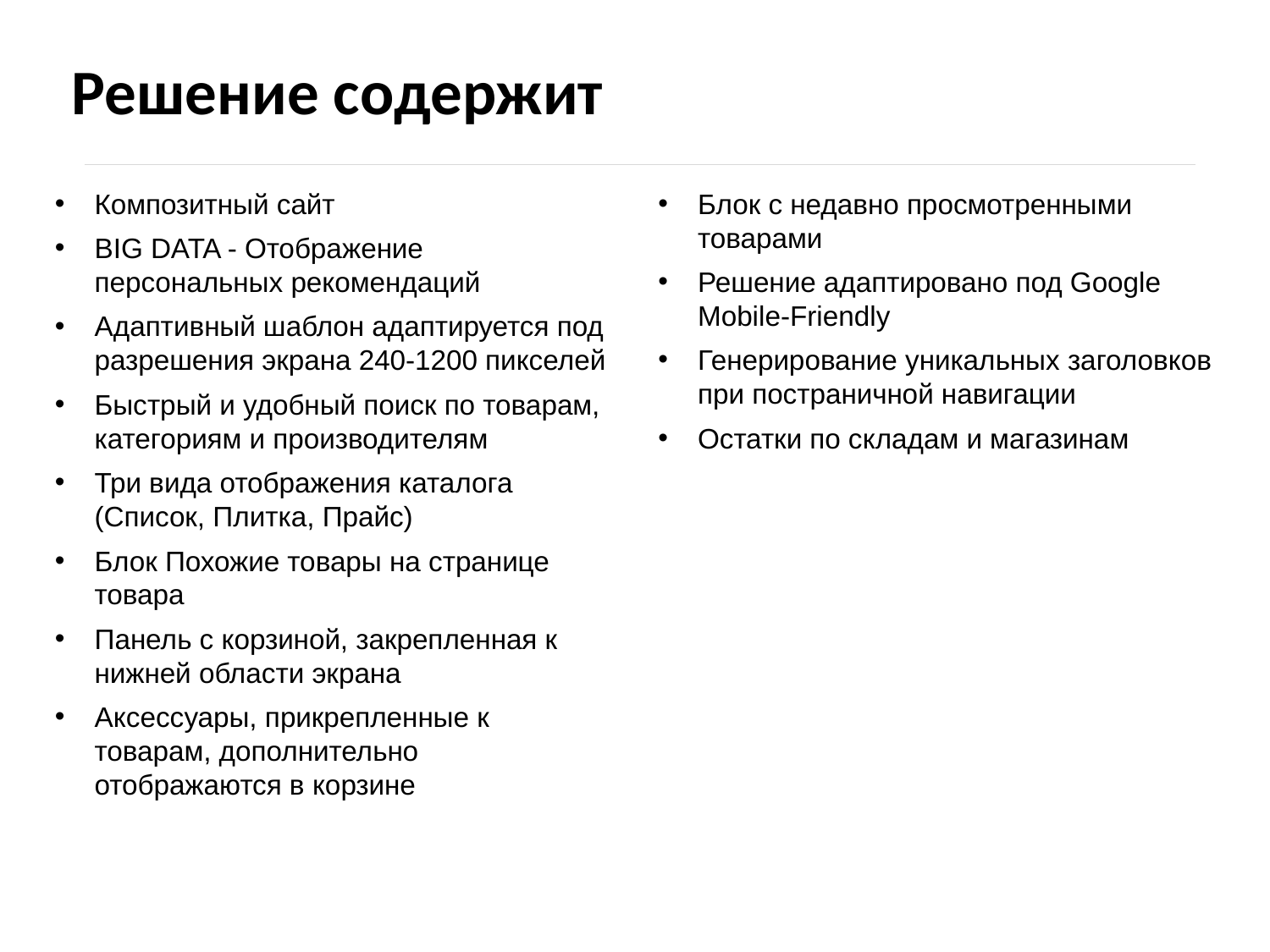

Решение содержит
Блок с недавно просмотренными товарами
Решение адаптировано под Google Mobile-Friendly
Генерирование уникальных заголовков при постраничной навигации
Остатки по складам и магазинам

Композитный сайт
BIG DATA - Отображение персональных рекомендаций
Адаптивный шаблон адаптируется под разрешения экрана 240-1200 пикселей
Быстрый и удобный поиск по товарам, категориям и производителям
Три вида отображения каталога (Список, Плитка, Прайс)
Блок Похожие товары на странице товара
Панель с корзиной, закрепленная к нижней области экрана
Аксессуары, прикрепленные к товарам, дополнительно отображаются в корзине